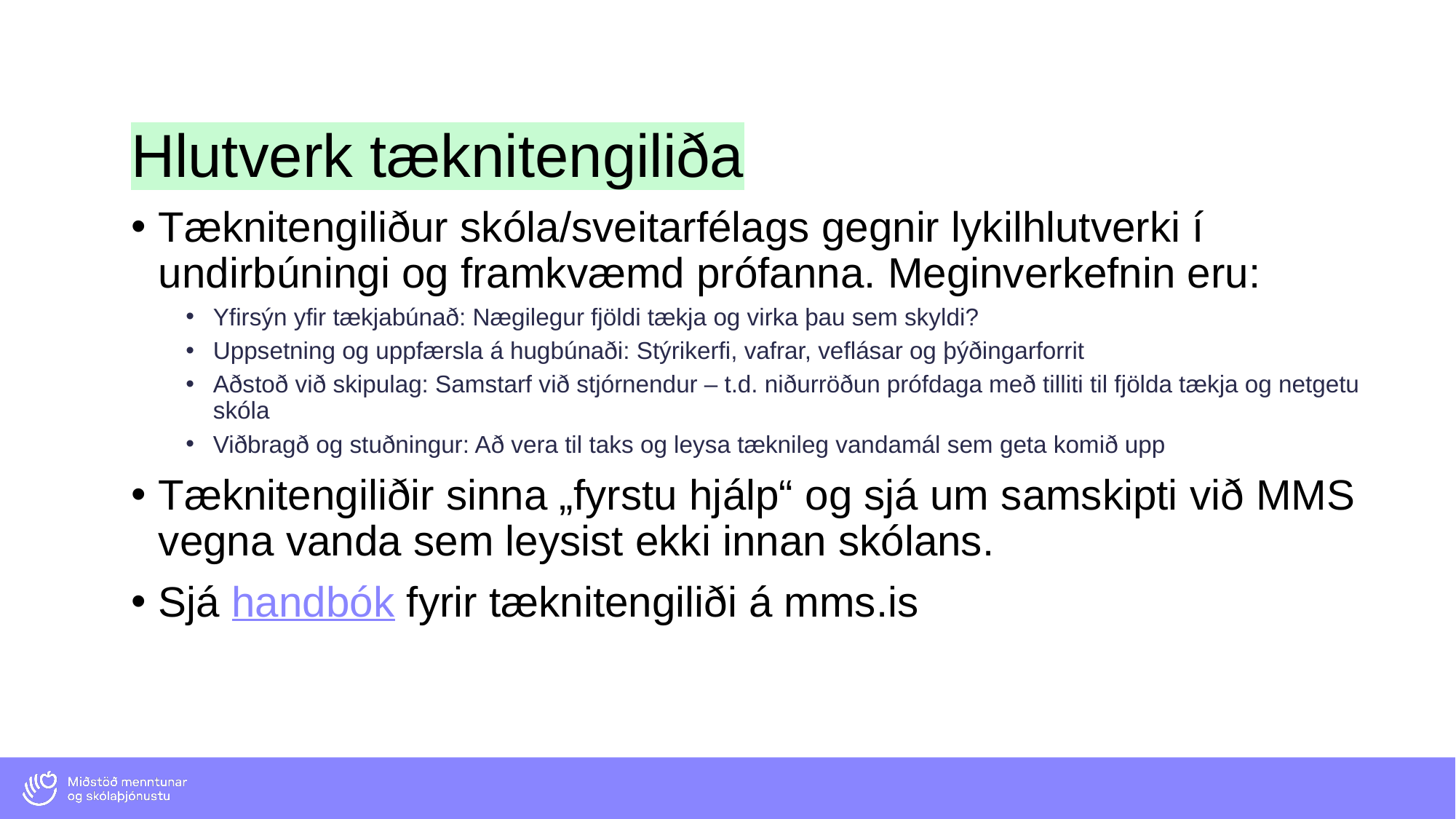

Hlutverk tæknitengiliða
Tæknitengiliður skóla/sveitarfélags gegnir lykilhlutverki í undirbúningi og framkvæmd prófanna. Meginverkefnin eru:
Yfirsýn yfir tækjabúnað: Nægilegur fjöldi tækja og virka þau sem skyldi?
Uppsetning og uppfærsla á hugbúnaði: Stýrikerfi, vafrar, veflásar og þýðingarforrit
Aðstoð við skipulag: Samstarf við stjórnendur – t.d. niðurröðun prófdaga með tilliti til fjölda tækja og netgetu skóla
Viðbragð og stuðningur: Að vera til taks og leysa tæknileg vandamál sem geta komið upp
Tæknitengiliðir sinna „fyrstu hjálp“ og sjá um samskipti við MMS vegna vanda sem leysist ekki innan skólans.
Sjá handbók fyrir tæknitengiliði á mms.is